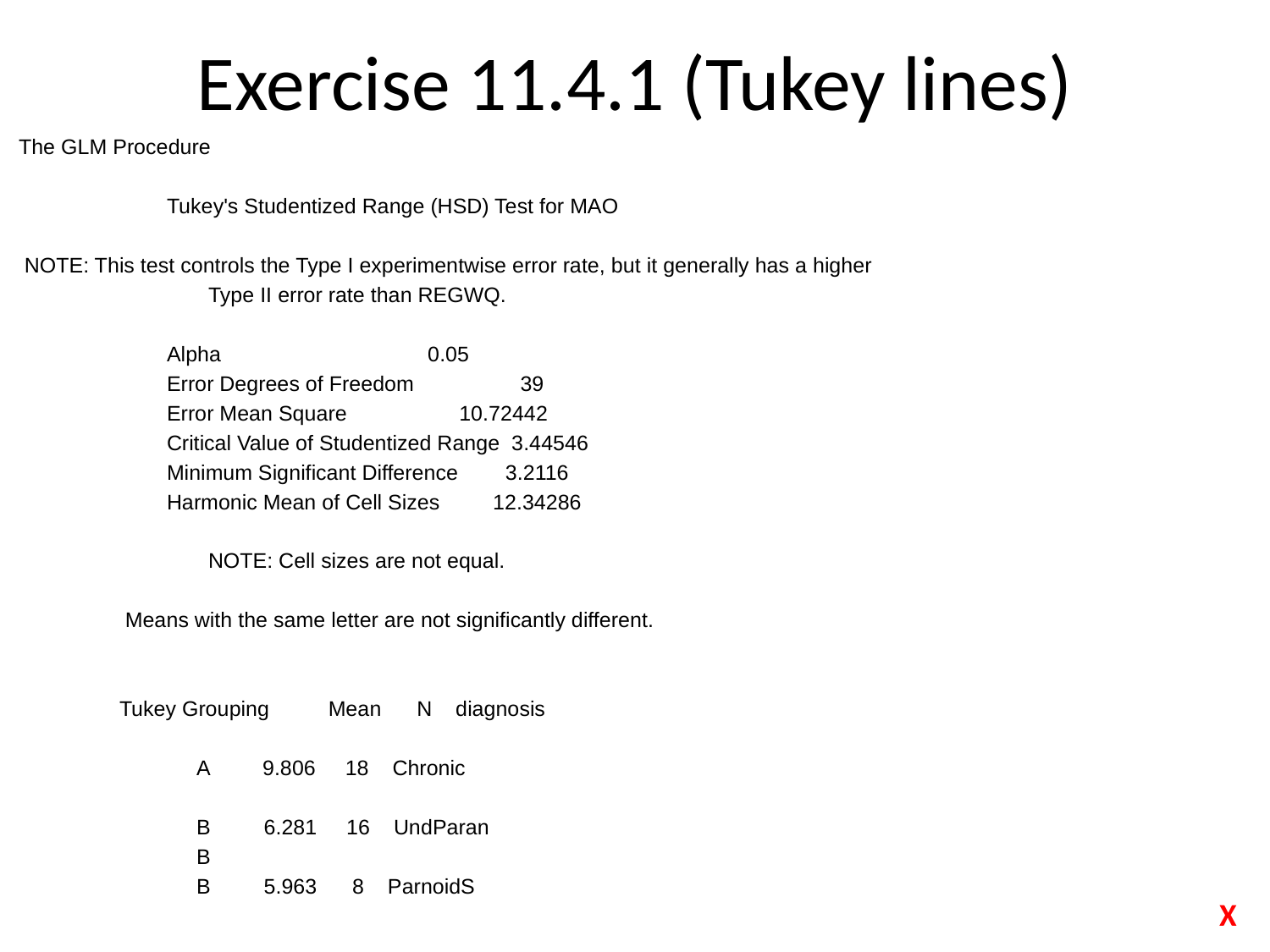

# Exercise 11.4.1 (Tukey lines)
 The GLM Procedure

                          Tukey's Studentized Range (HSD) Test for MAO

  NOTE: This test controls the Type I experimentwise error rate, but it generally has a higher
                                 Type II error rate than REGWQ.

                          Alpha                                   0.05
                          Error Degrees of Freedom                  39
                          Error Mean Square                   10.72442
                          Critical Value of Studentized Range  3.44546
                          Minimum Significant Difference        3.2116
                          Harmonic Mean of Cell Sizes         12.34286

                                 NOTE: Cell sizes are not equal.

                   Means with the same letter are not significantly different.

                  Tukey Grouping          Mean      N    diagnosis

                               A         9.806     18    Chronic

                               B         6.281     16    UndParan
                               B
                               B         5.963      8    ParnoidS
X